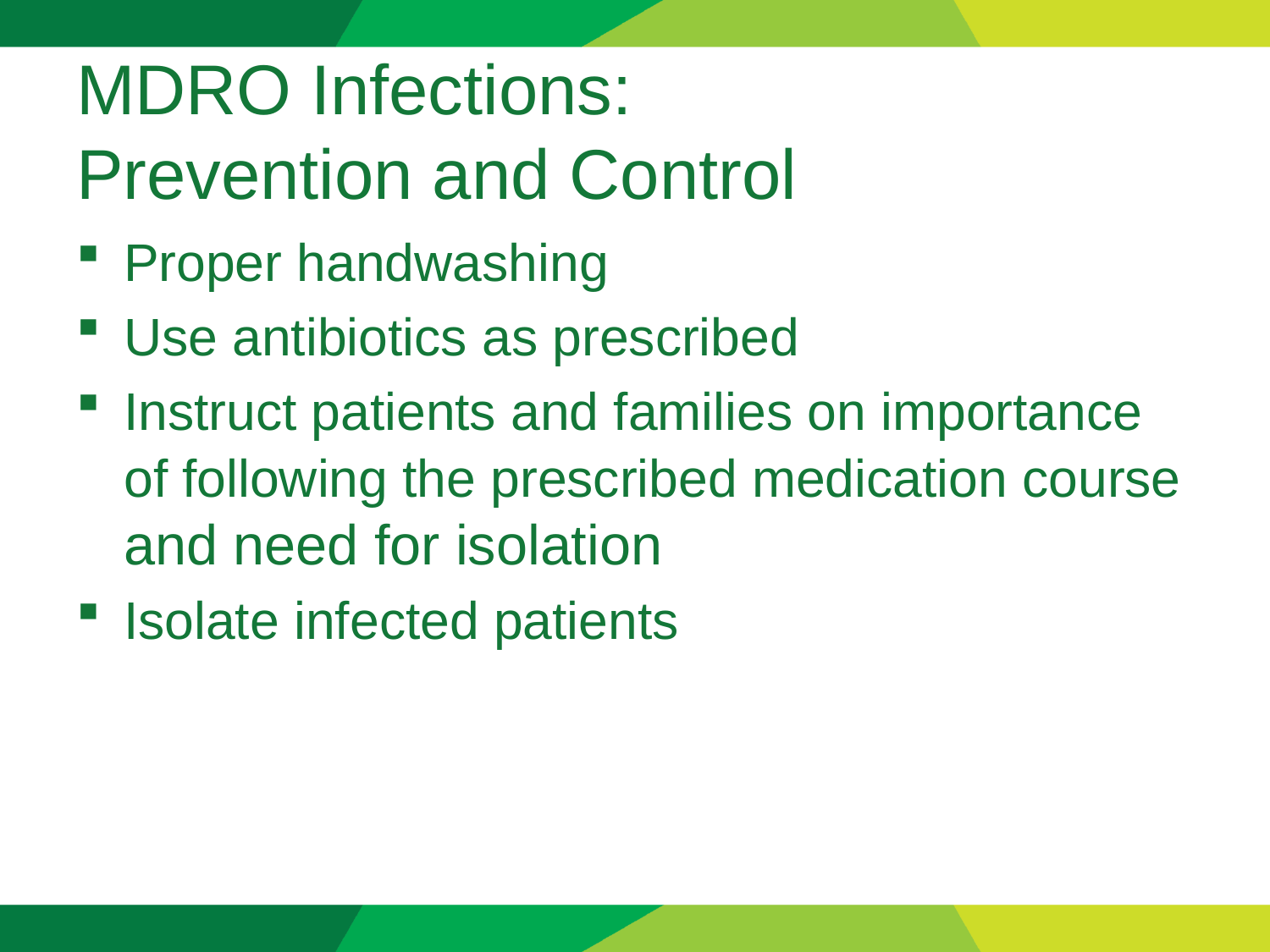

# MDRO Infections: Prevention and Control
Proper handwashing
Use antibiotics as prescribed
Instruct patients and families on importance of following the prescribed medication course and need for isolation
Isolate infected patients